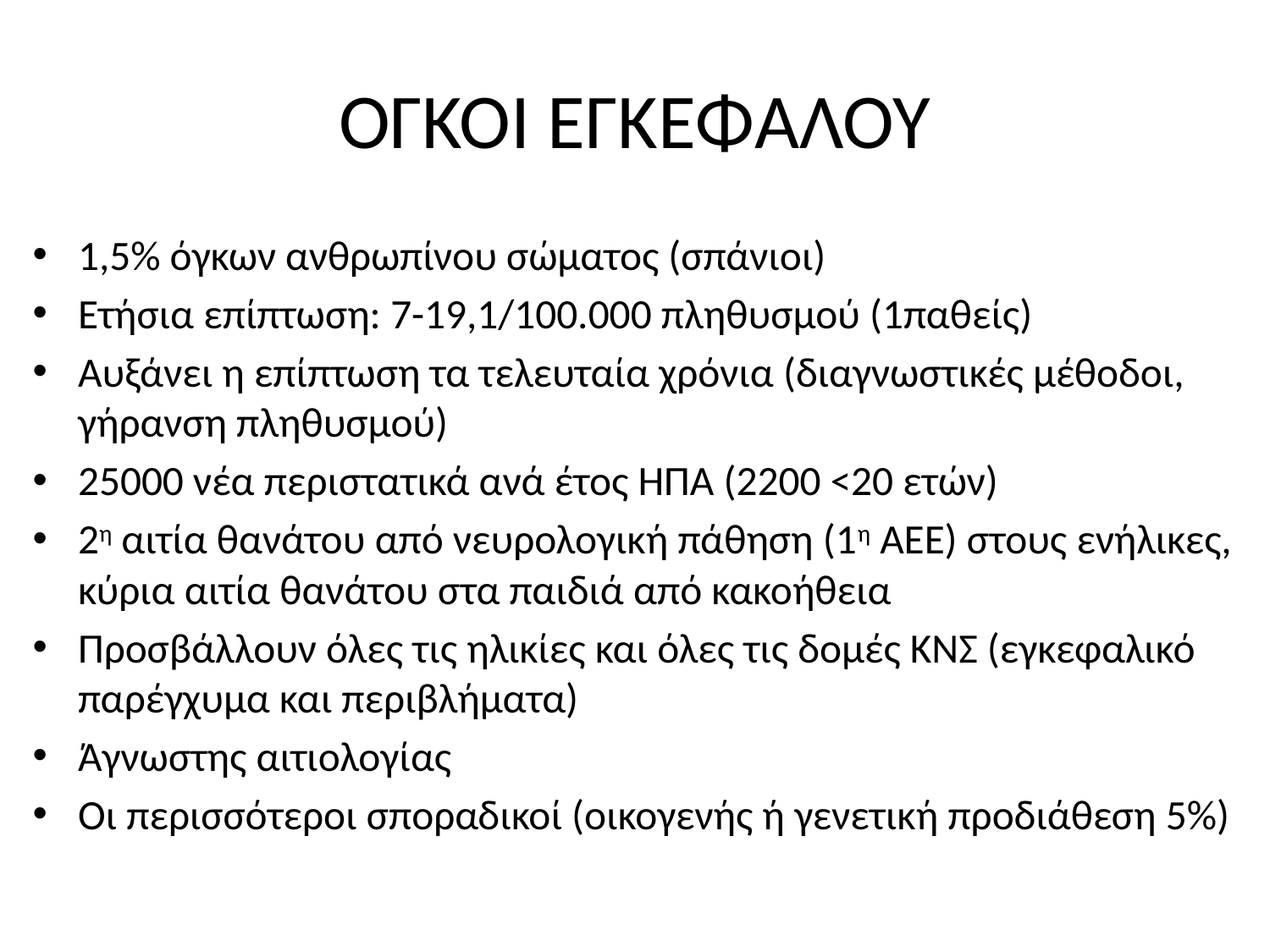

# ΟΓΚΟΙ ΕΓΚΕΦΑΛΟΥ
1,5% όγκων ανθρωπίνου σώματος (σπάνιοι)
Ετήσια επίπτωση: 7-19,1/100.000 πληθυσμού (1παθείς)
Αυξάνει η επίπτωση τα τελευταία χρόνια (διαγνωστικές μέθοδοι, γήρανση πληθυσμού)
25000 νέα περιστατικά ανά έτος ΗΠΑ (2200 <20 ετών)
2η αιτία θανάτου από νευρολογική πάθηση (1η ΑΕΕ) στους ενήλικες, κύρια αιτία θανάτου στα παιδιά από κακοήθεια
Προσβάλλουν όλες τις ηλικίες και όλες τις δομές ΚΝΣ (εγκεφαλικό παρέγχυμα και περιβλήματα)
Άγνωστης αιτιολογίας
Οι περισσότεροι σποραδικοί (οικογενής ή γενετική προδιάθεση 5%)